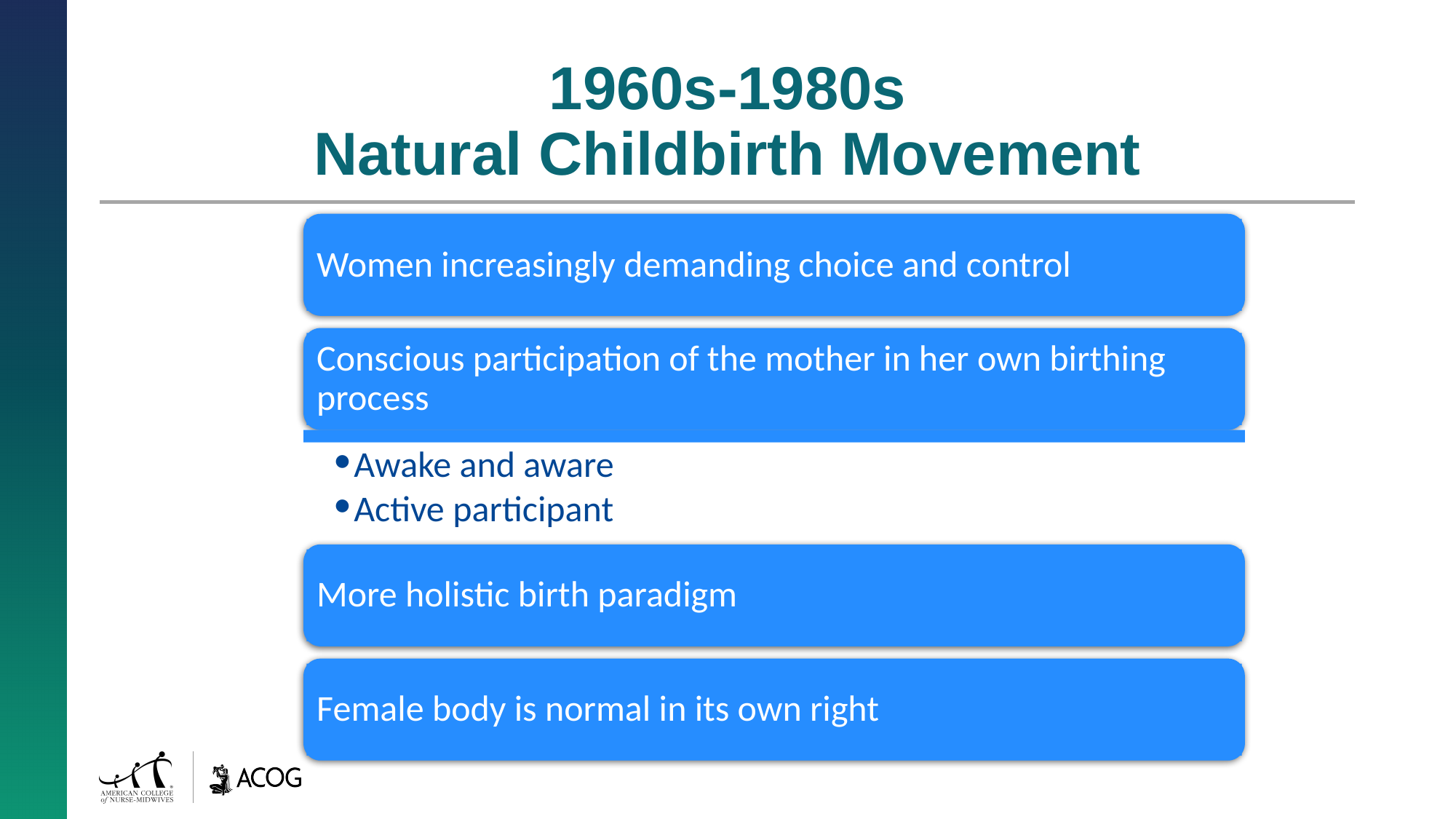

# 1960s-1980s Natural Childbirth Movement

Women increasingly demanding choice and control

Conscious participation of the mother in her own birthing process

Awake and aware
Active participant

More holistic birth paradigm

Female body is normal in its own right